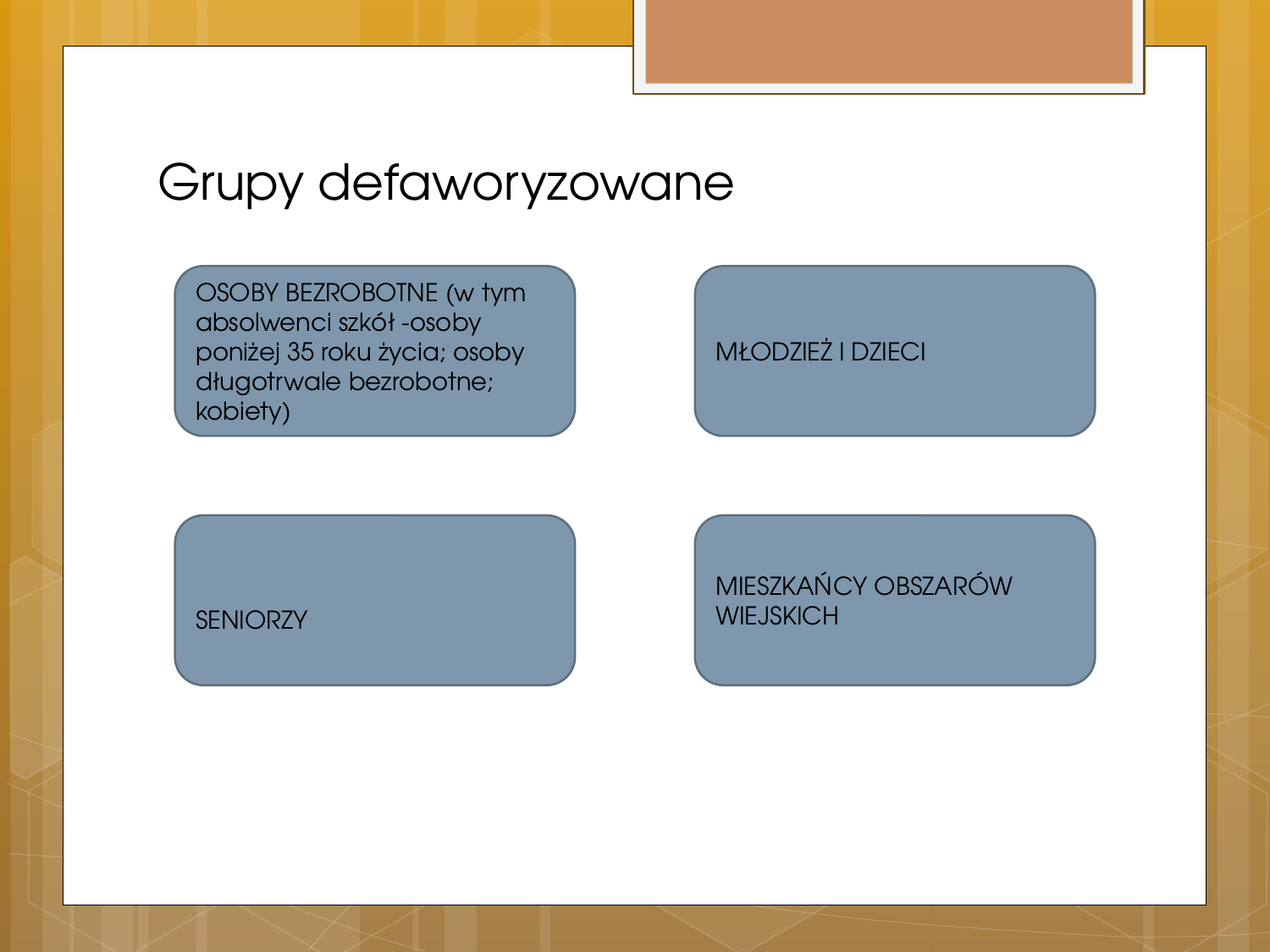

# Grupy defaworyzowane
OSOBY BEZROBOTNE (w tym absolwenci szkół -osoby poniżej 35 roku życia; osoby długotrwale bezrobotne; kobiety)
MŁODZIEŻ I DZIECI

SENIORZY
MIESZKAŃCY OBSZARÓW WIEJSKICH